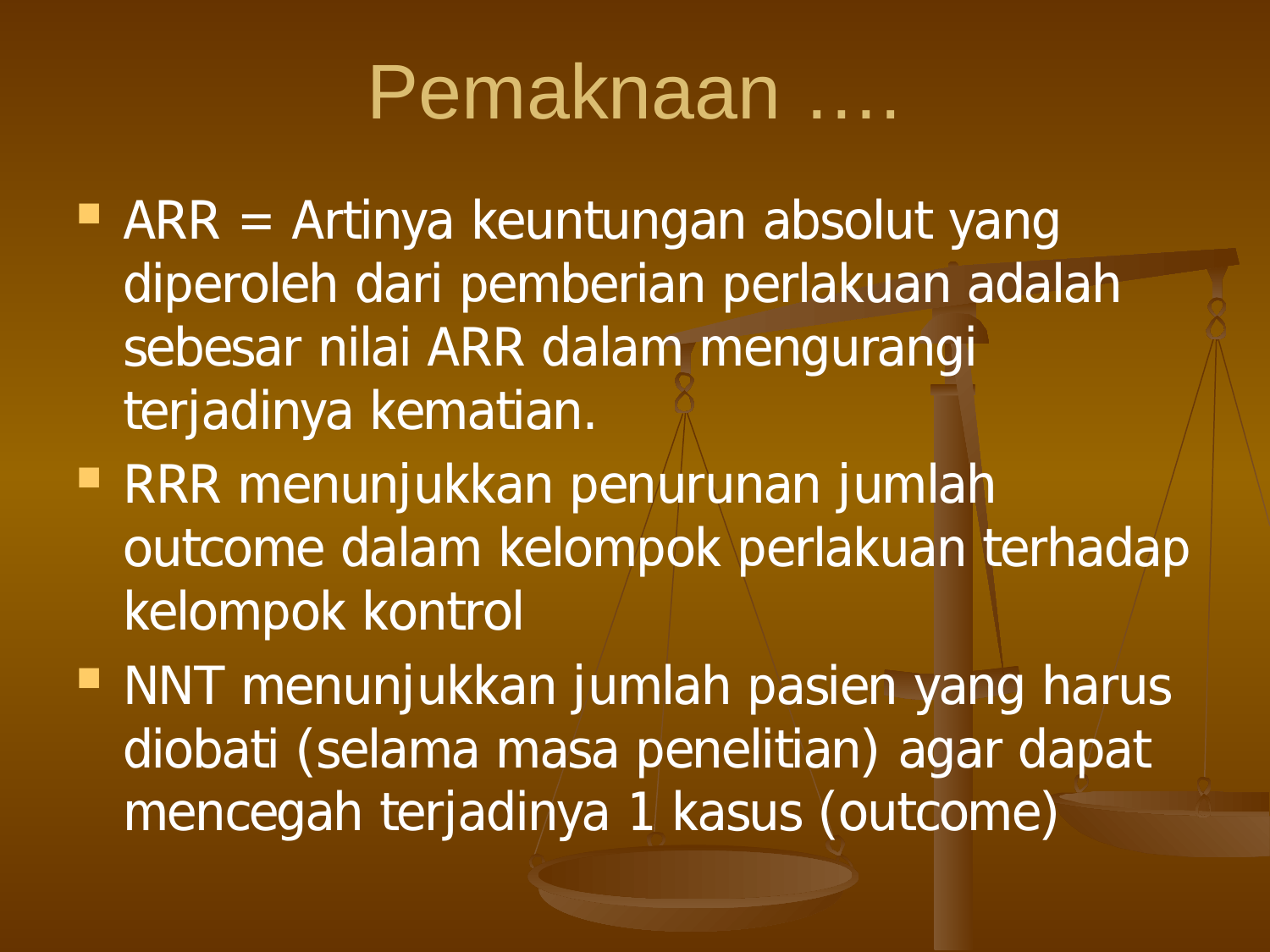

# Pemaknaan ….
ARR = Artinya keuntungan absolut yang diperoleh dari pemberian perlakuan adalah sebesar nilai ARR dalam mengurangi terjadinya kematian.
RRR menunjukkan penurunan jumlah outcome dalam kelompok perlakuan terhadap kelompok kontrol
NNT menunjukkan jumlah pasien yang harus diobati (selama masa penelitian) agar dapat mencegah terjadinya 1 kasus (outcome)